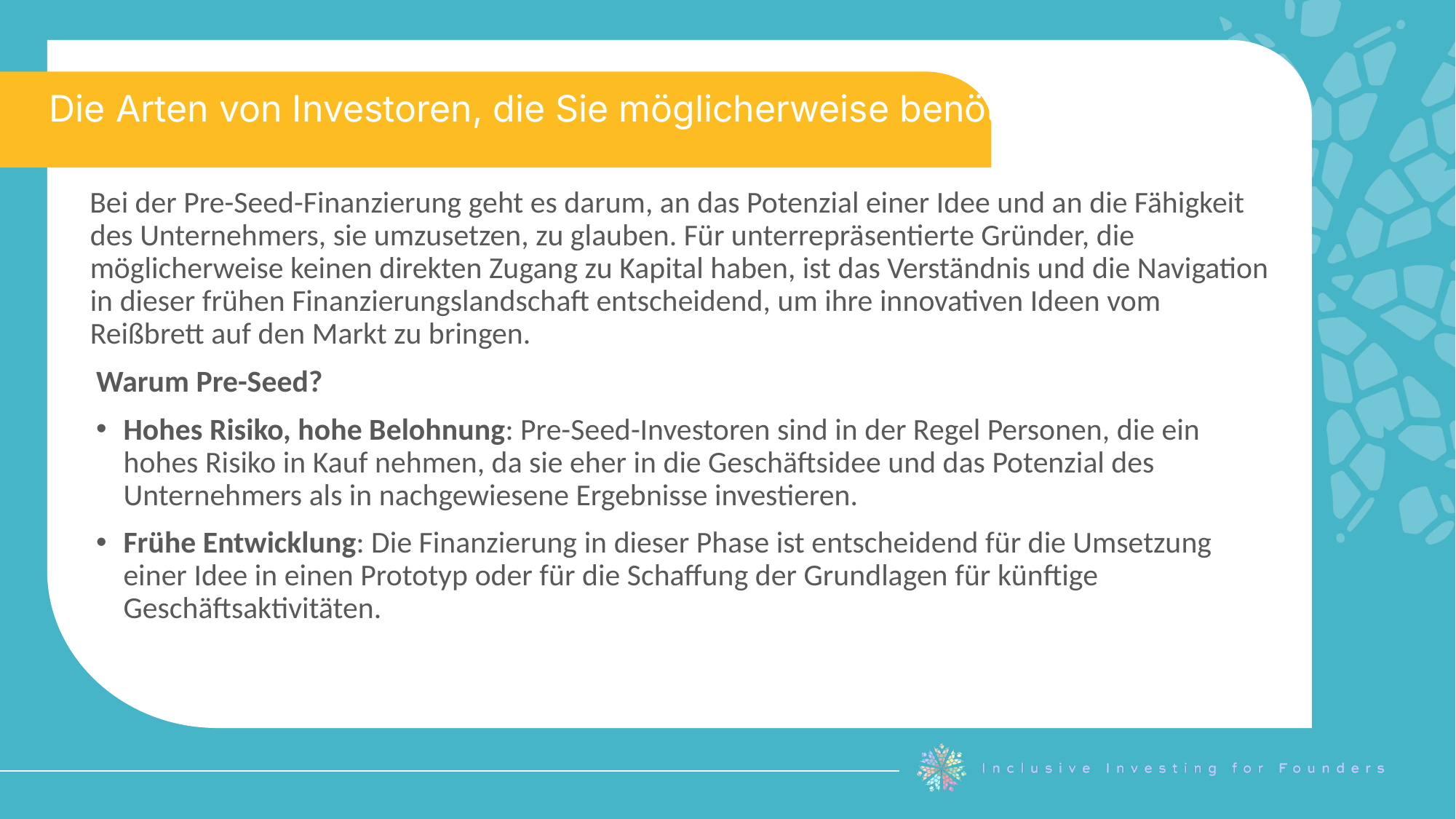

Die Arten von Investoren, die Sie möglicherweise benötigen:
Bei der Pre-Seed-Finanzierung geht es darum, an das Potenzial einer Idee und an die Fähigkeit des Unternehmers, sie umzusetzen, zu glauben. Für unterrepräsentierte Gründer, die möglicherweise keinen direkten Zugang zu Kapital haben, ist das Verständnis und die Navigation in dieser frühen Finanzierungslandschaft entscheidend, um ihre innovativen Ideen vom Reißbrett auf den Markt zu bringen.
Warum Pre-Seed?
Hohes Risiko, hohe Belohnung: Pre-Seed-Investoren sind in der Regel Personen, die ein hohes Risiko in Kauf nehmen, da sie eher in die Geschäftsidee und das Potenzial des Unternehmers als in nachgewiesene Ergebnisse investieren.
Frühe Entwicklung: Die Finanzierung in dieser Phase ist entscheidend für die Umsetzung einer Idee in einen Prototyp oder für die Schaffung der Grundlagen für künftige Geschäftsaktivitäten.